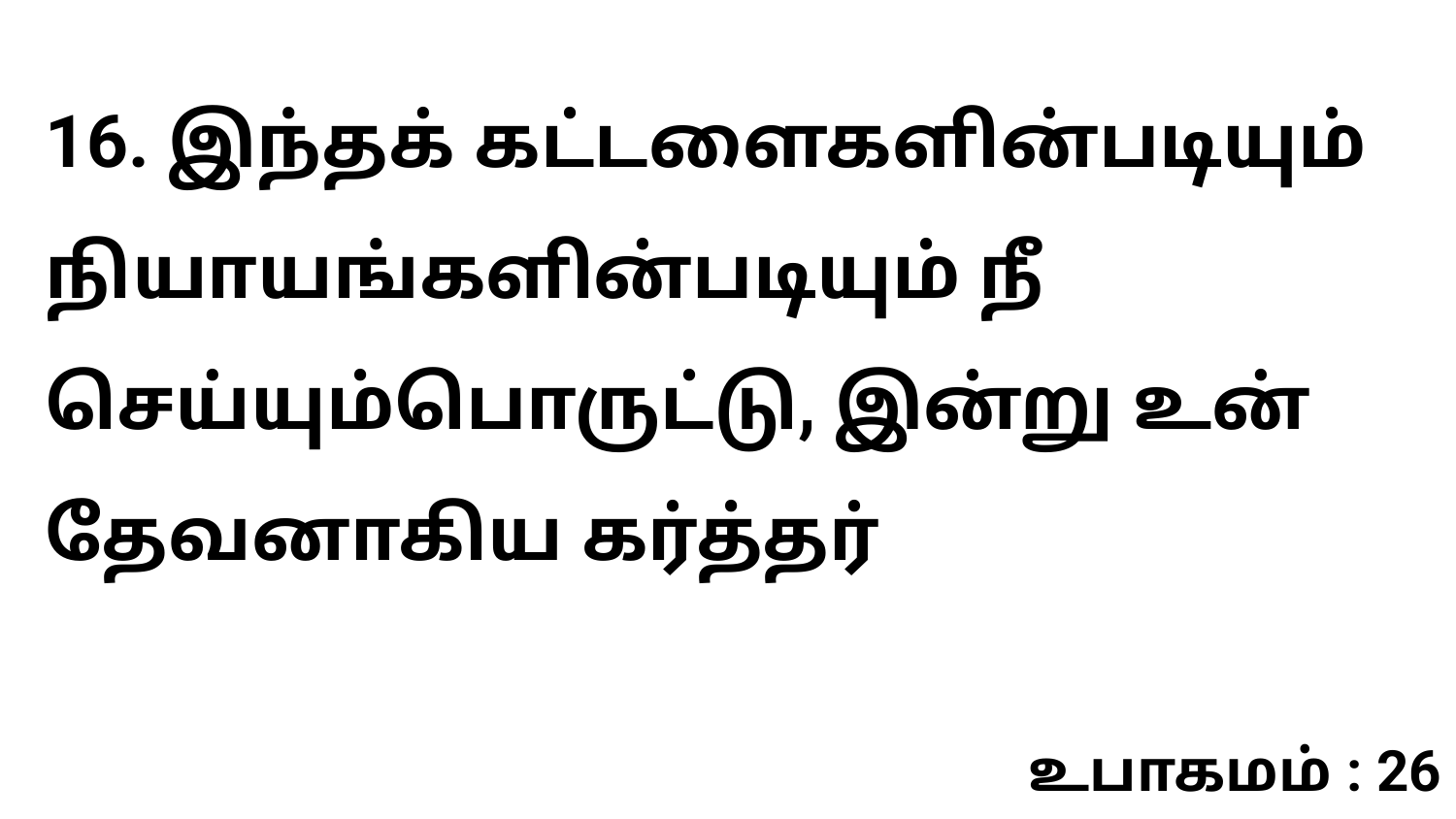

16. இந்தக் கட்டளைகளின்படியும் நியாயங்களின்படியும் நீ செய்யும்பொருட்டு, இன்று உன் தேவனாகிய கர்த்தர்
உபாகமம் : 26